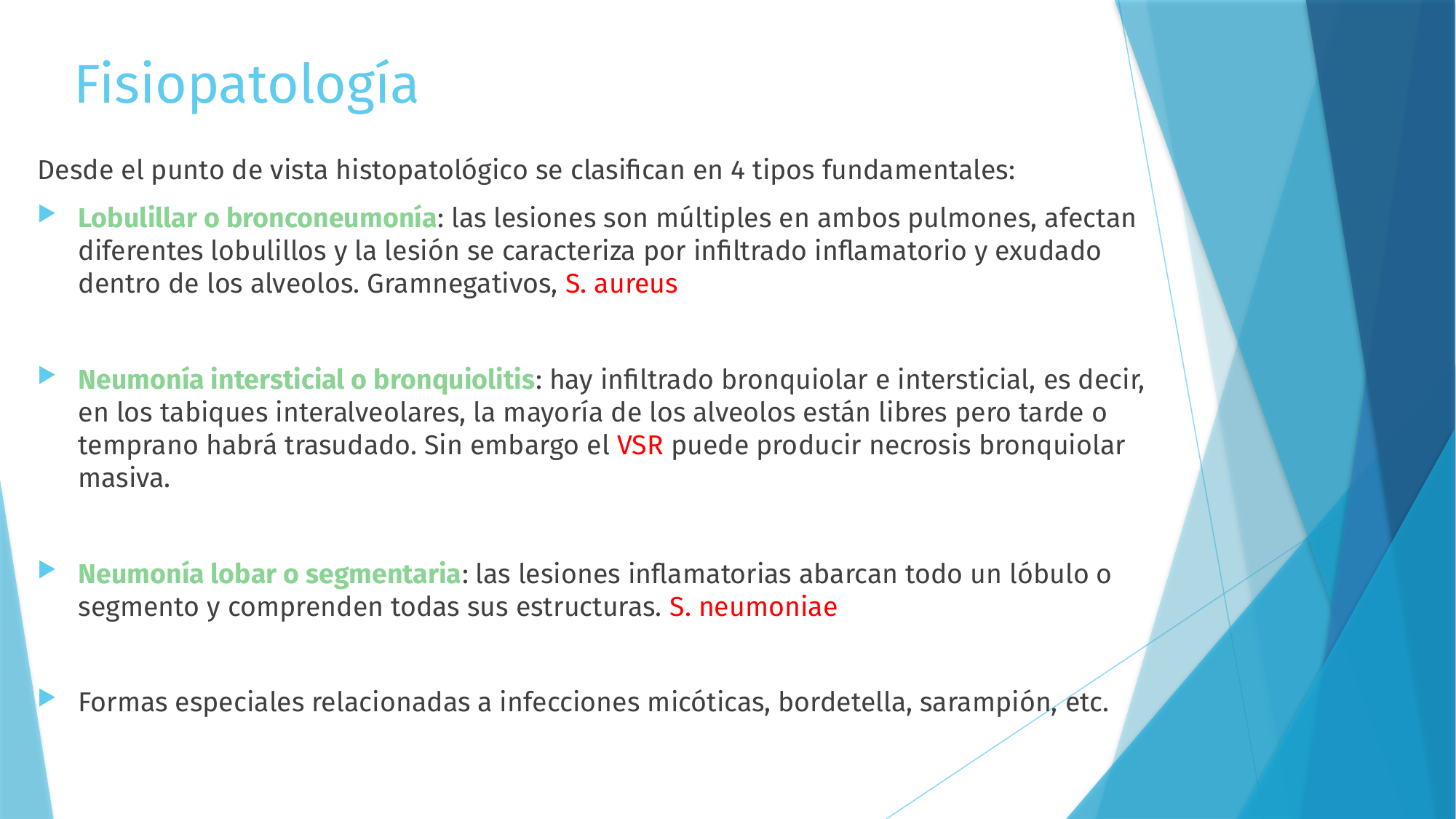

# Fisiopatología
Desde el punto de vista histopatológico se clasifican en 4 tipos fundamentales:
Lobulillar o bronconeumonía: las lesiones son múltiples en ambos pulmones, afectan diferentes lobulillos y la lesión se caracteriza por infiltrado inflamatorio y exudado dentro de los alveolos. Gramnegativos, S. aureus

Neumonía intersticial o bronquiolitis: hay infiltrado bronquiolar e intersticial, es decir, en los tabiques interalveolares, la mayoría de los alveolos están libres pero tarde o temprano habrá trasudado. Sin embargo el VSR puede producir necrosis bronquiolar masiva.

Neumonía lobar o segmentaria: las lesiones inflamatorias abarcan todo un lóbulo o segmento y comprenden todas sus estructuras. S. neumoniae

Formas especiales relacionadas a infecciones micóticas, bordetella, sarampión, etc.